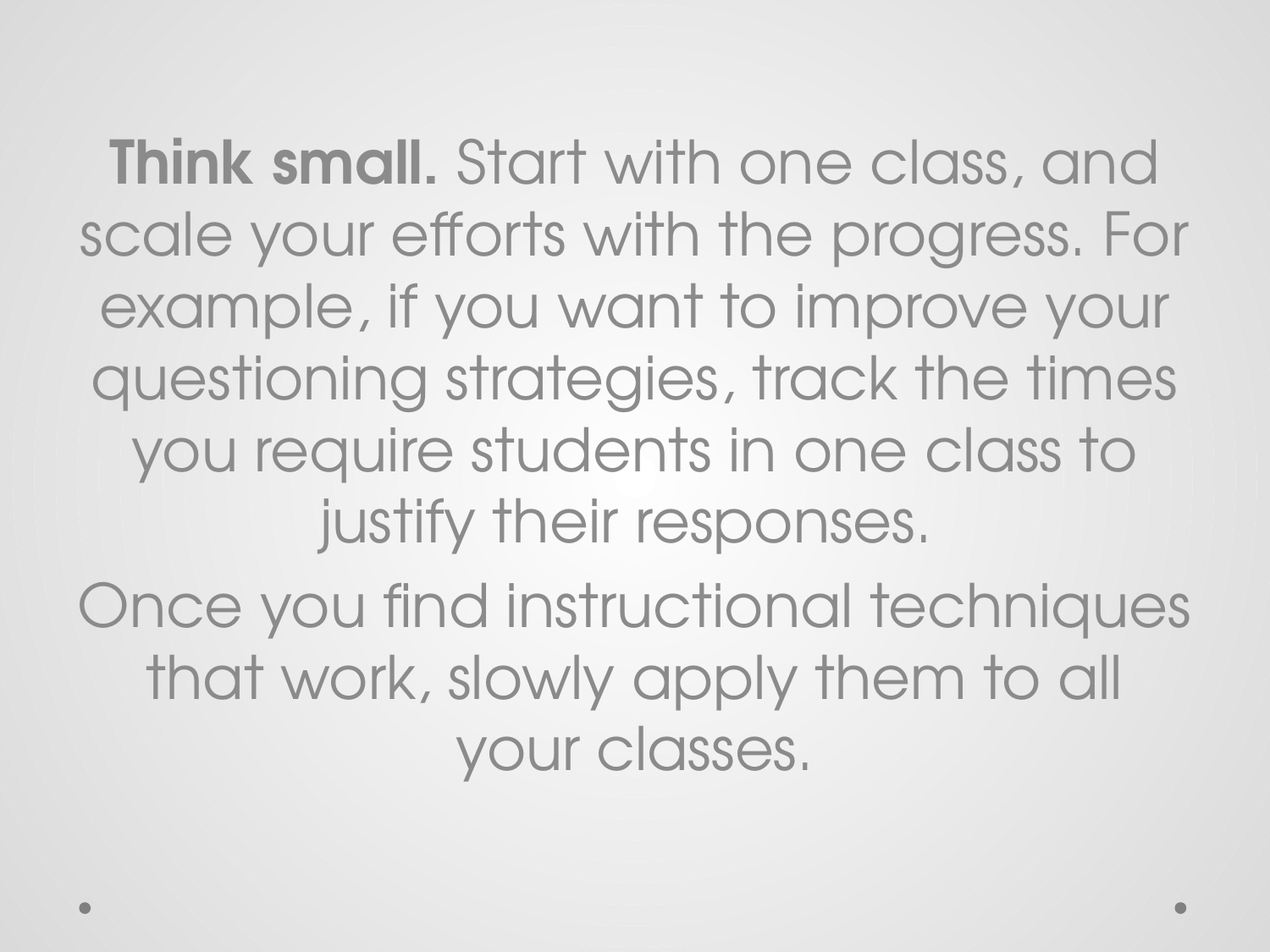

Think small. Start with one class, and scale your efforts with the progress. For example, if you want to improve your questioning strategies, track the times you require students in one class to justify their responses.
Once you find instructional techniques that work, slowly apply them to all your classes.